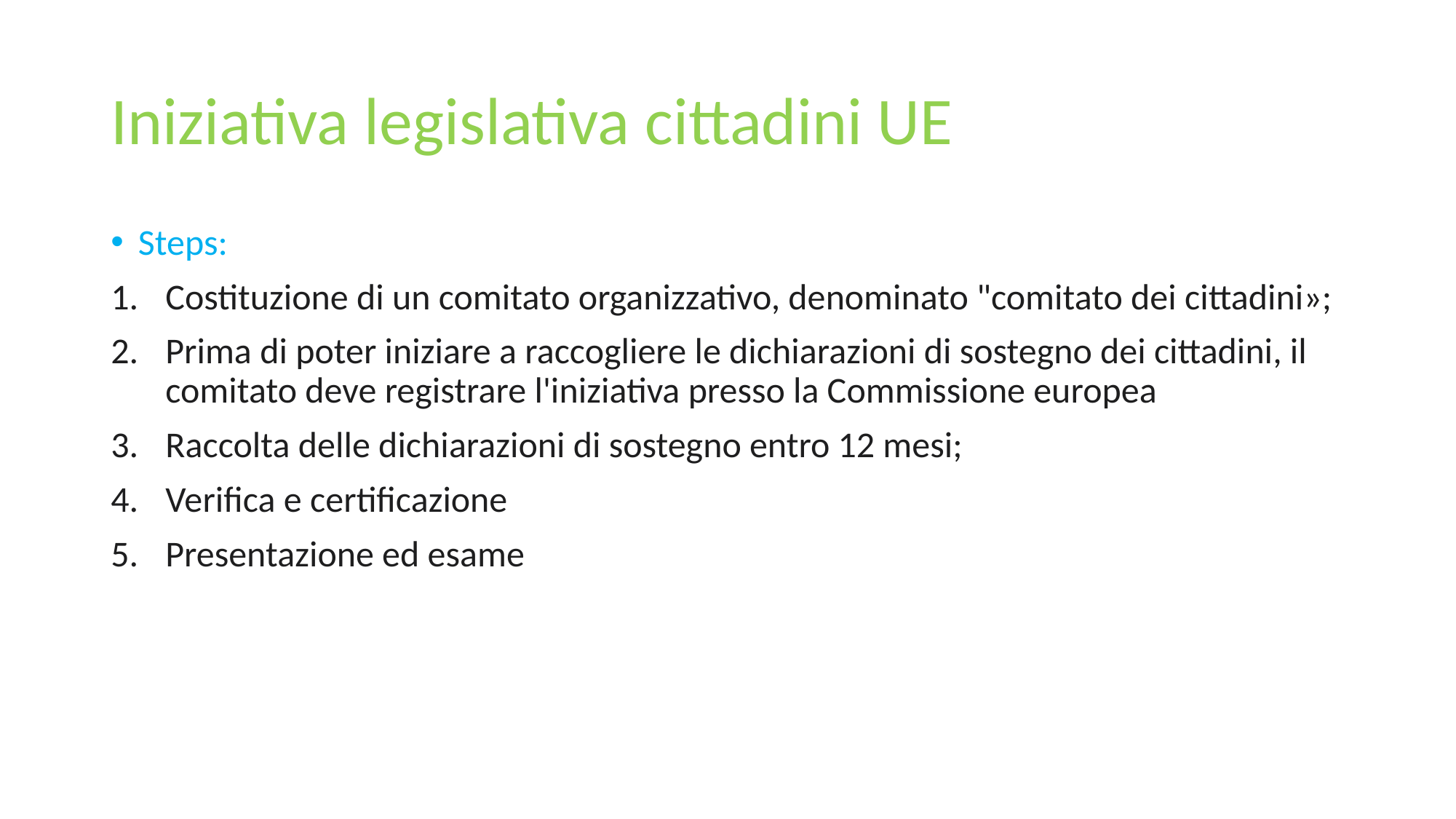

# Iniziativa legislativa cittadini UE
Steps:
Costituzione di un comitato organizzativo, denominato "comitato dei cittadini»;
Prima di poter iniziare a raccogliere le dichiarazioni di sostegno dei cittadini, il comitato deve registrare l'iniziativa presso la Commissione europea
Raccolta delle dichiarazioni di sostegno entro 12 mesi;
Verifica e certificazione
Presentazione ed esame